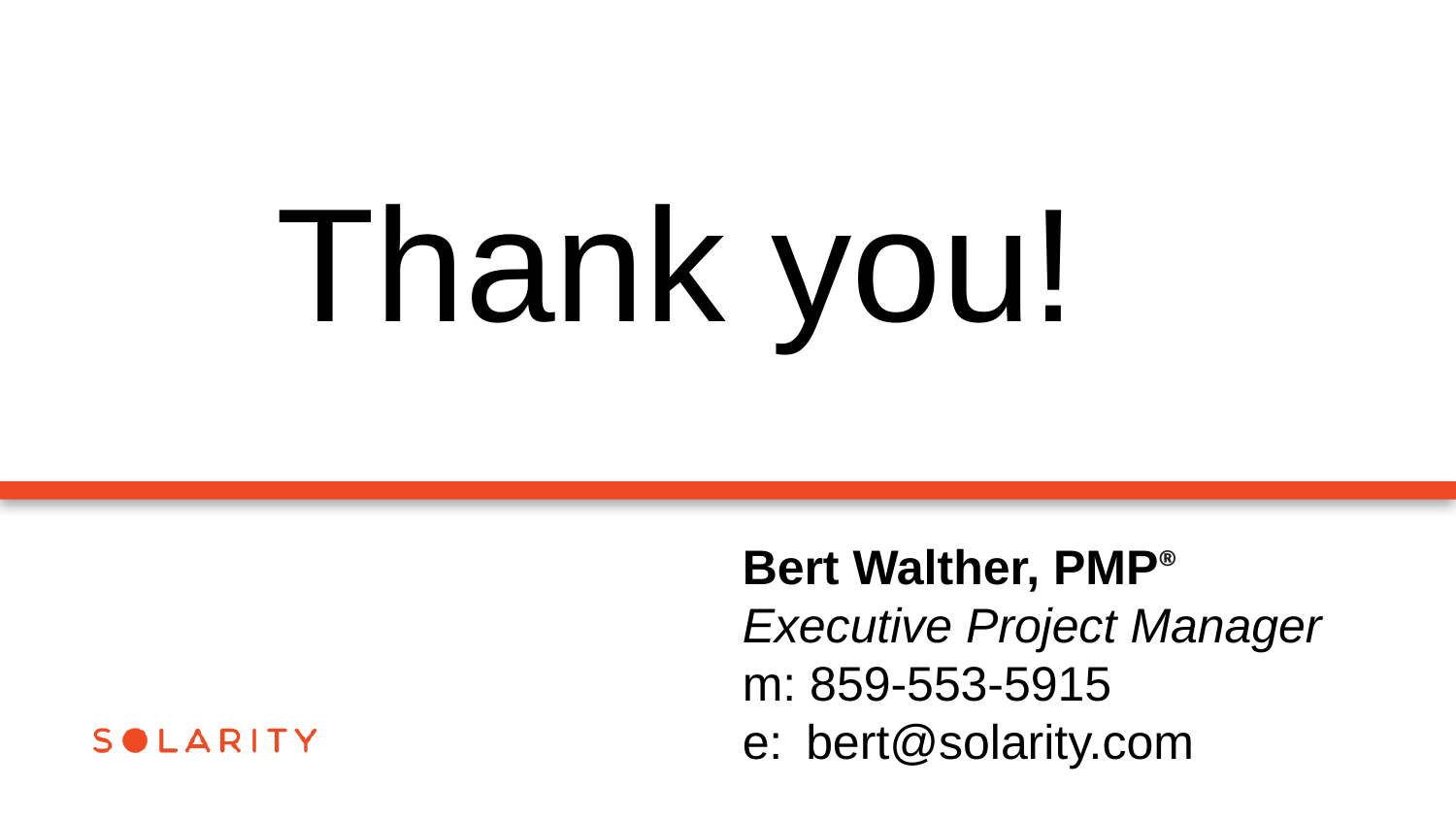

Thank you!

Bert Walther, PMP®
Executive Project Manager
m: 859-553-5915
e:  bert@solarity.com